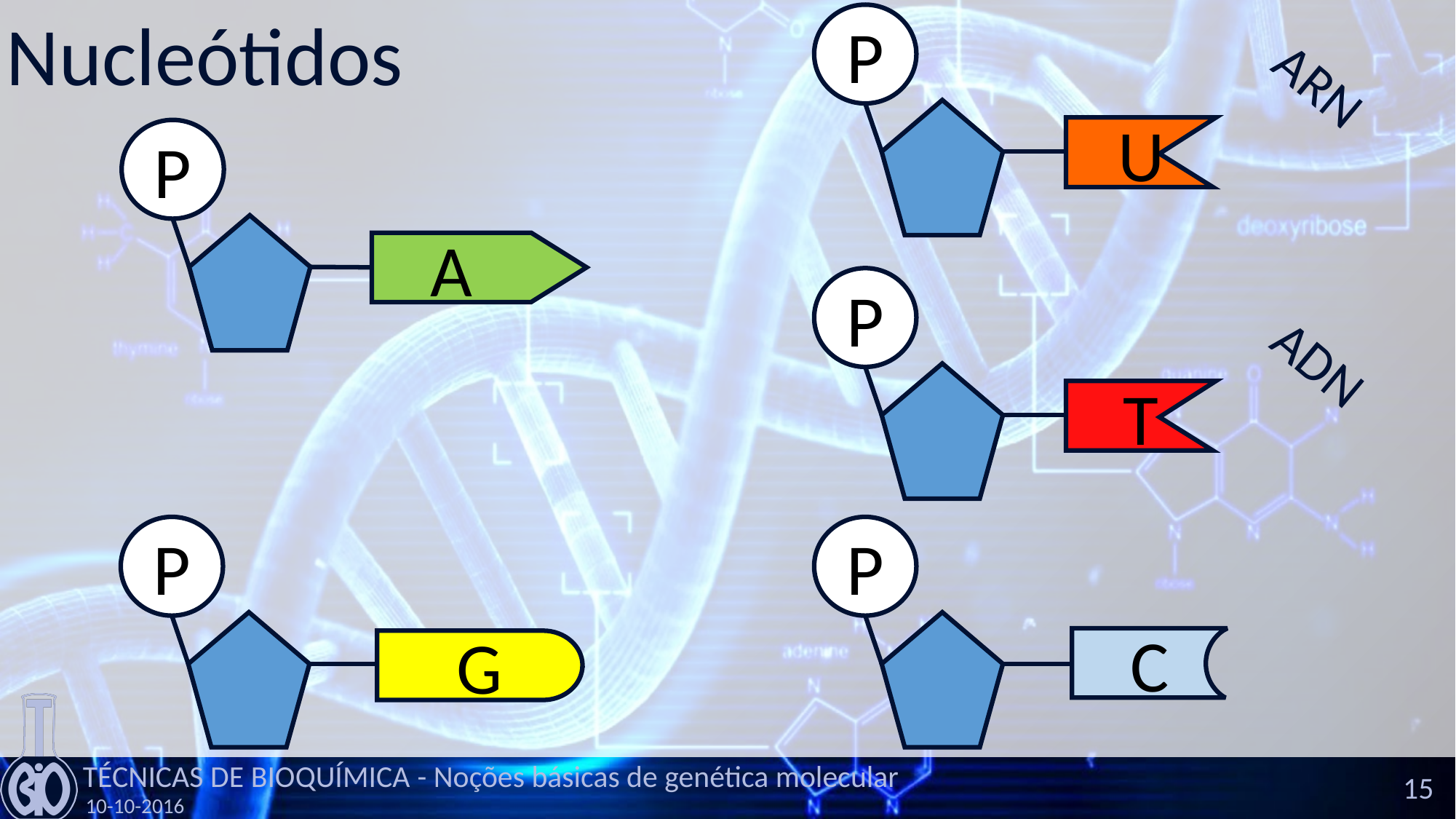

Nucleótidos
P

U
ARN
P

A
P

T
ADN
P

G
P

C
15
Técnicas de Bioquímica - Noções básicas de genética molecular
10-10-2016